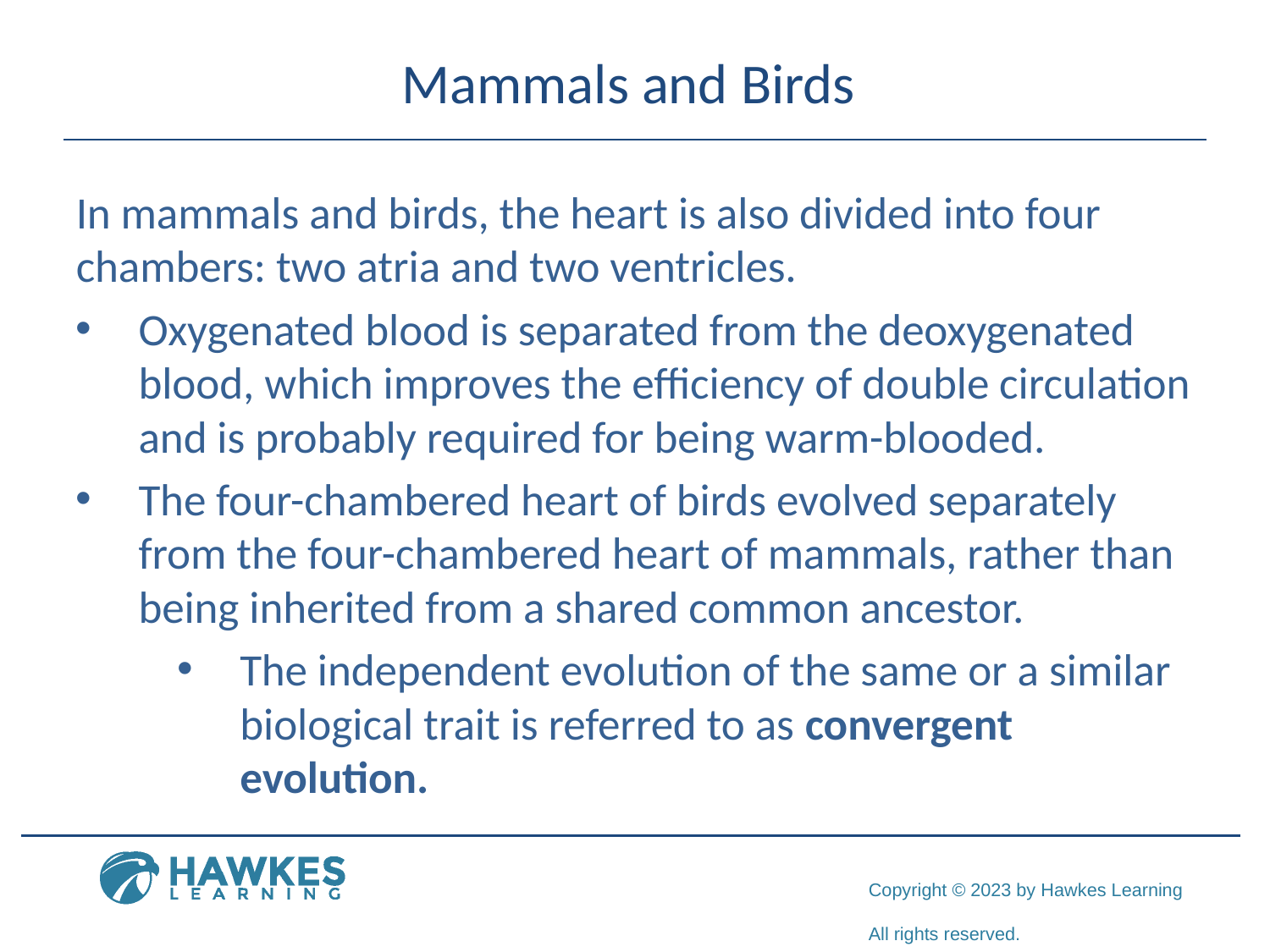

# Mammals and Birds
In mammals and birds, the heart is also divided into four chambers: two atria and two ventricles.
Oxygenated blood is separated from the deoxygenated blood, which improves the efficiency of double circulation and is probably required for being warm-blooded.
The four-chambered heart of birds evolved separately from the four-chambered heart of mammals, rather than being inherited from a shared common ancestor.
The independent evolution of the same or a similar biological trait is referred to as convergent evolution.